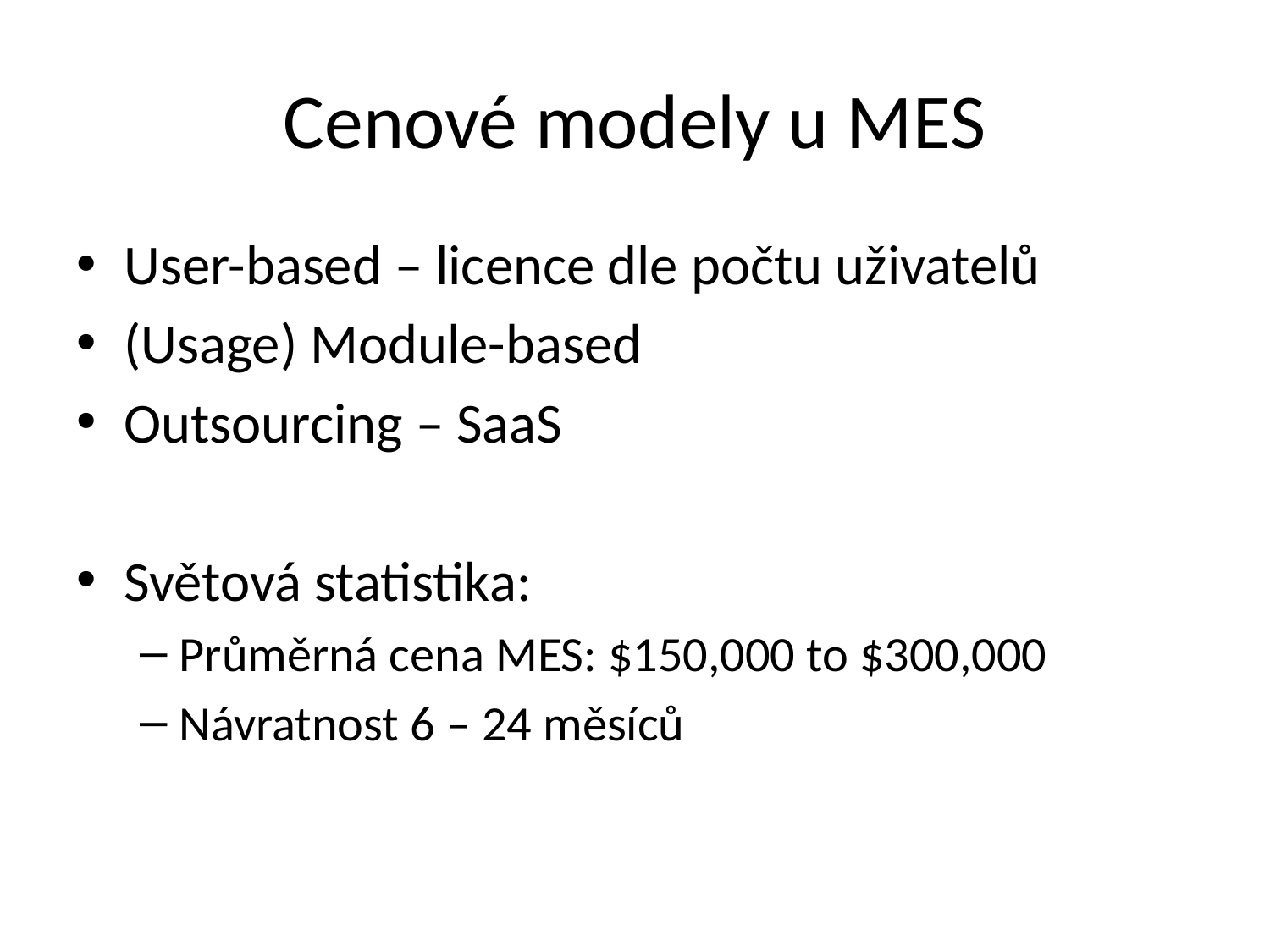

# Cenové modely u MES
User-based – licence dle počtu uživatelů
(Usage) Module-based
Outsourcing – SaaS

Světová statistika:
Průměrná cena MES: $150,000 to $300,000
Návratnost 6 – 24 měsíců